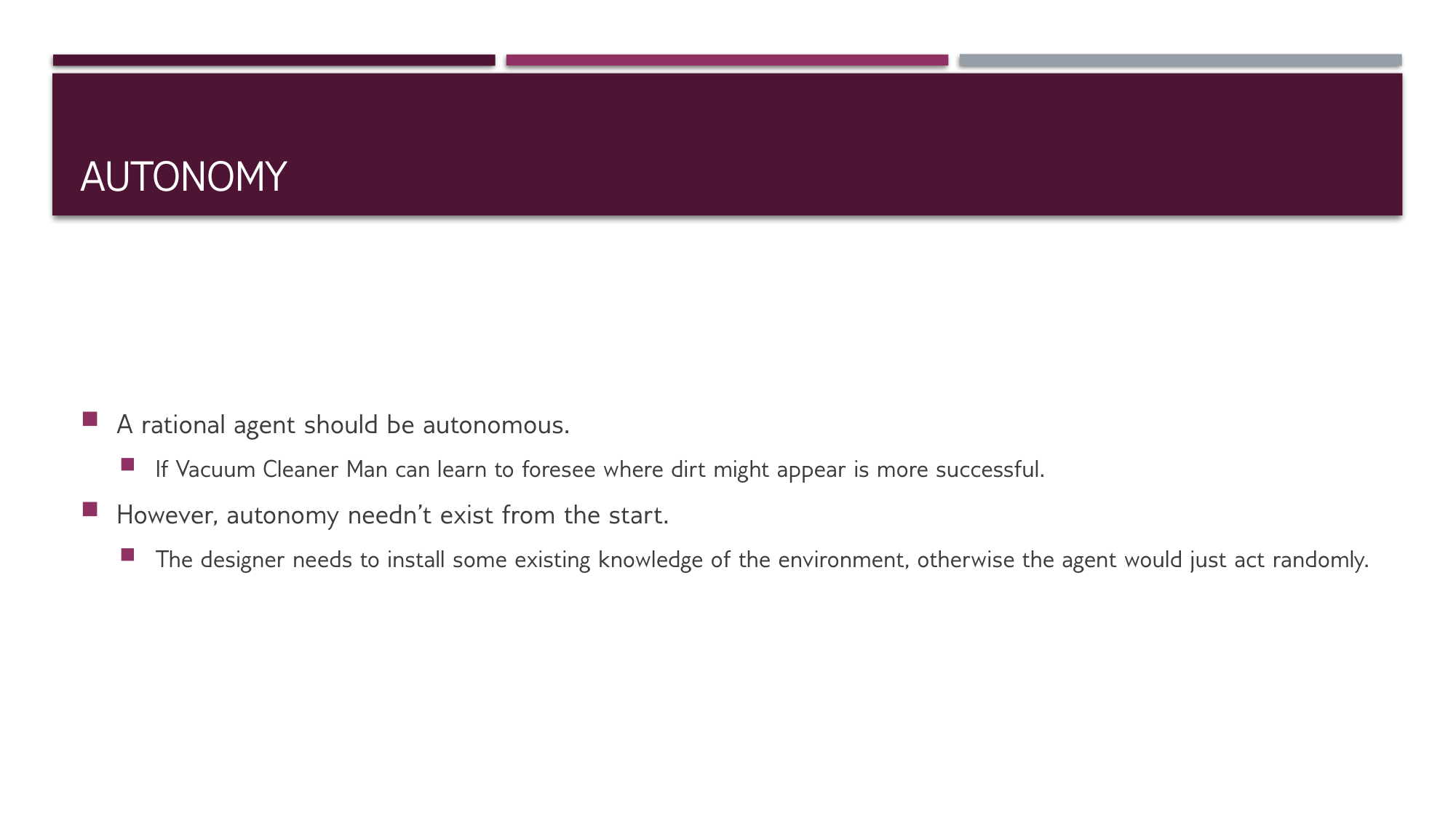

# Autonomy
A rational agent should be autonomous.
If Vacuum Cleaner Man can learn to foresee where dirt might appear is more successful.
However, autonomy needn’t exist from the start.
The designer needs to install some existing knowledge of the environment, otherwise the agent would just act randomly.